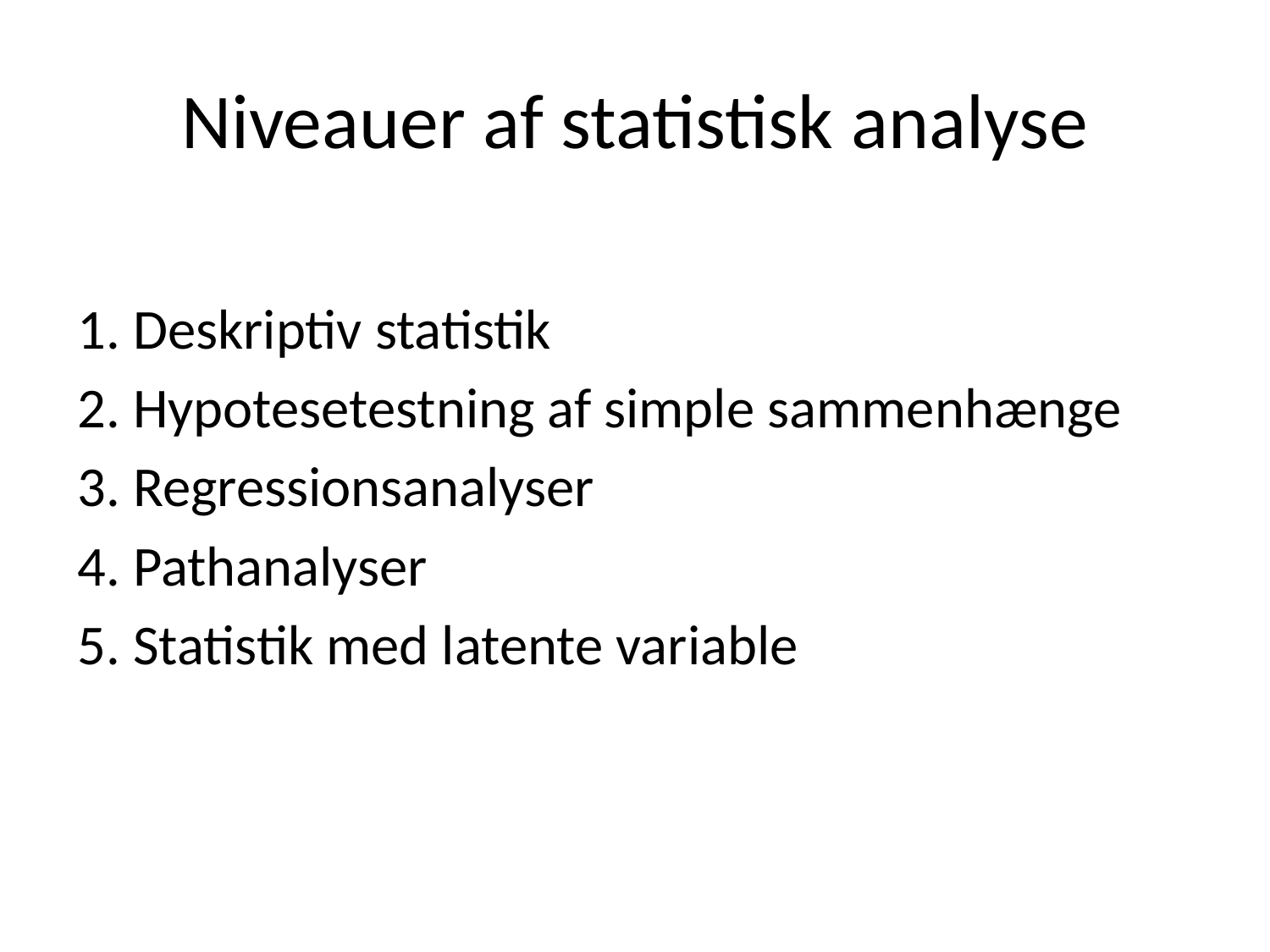

# Niveauer af statistisk analyse
1. Deskriptiv statistik
2. Hypotesetestning af simple sammenhænge
3. Regressionsanalyser
4. Pathanalyser
5. Statistik med latente variable